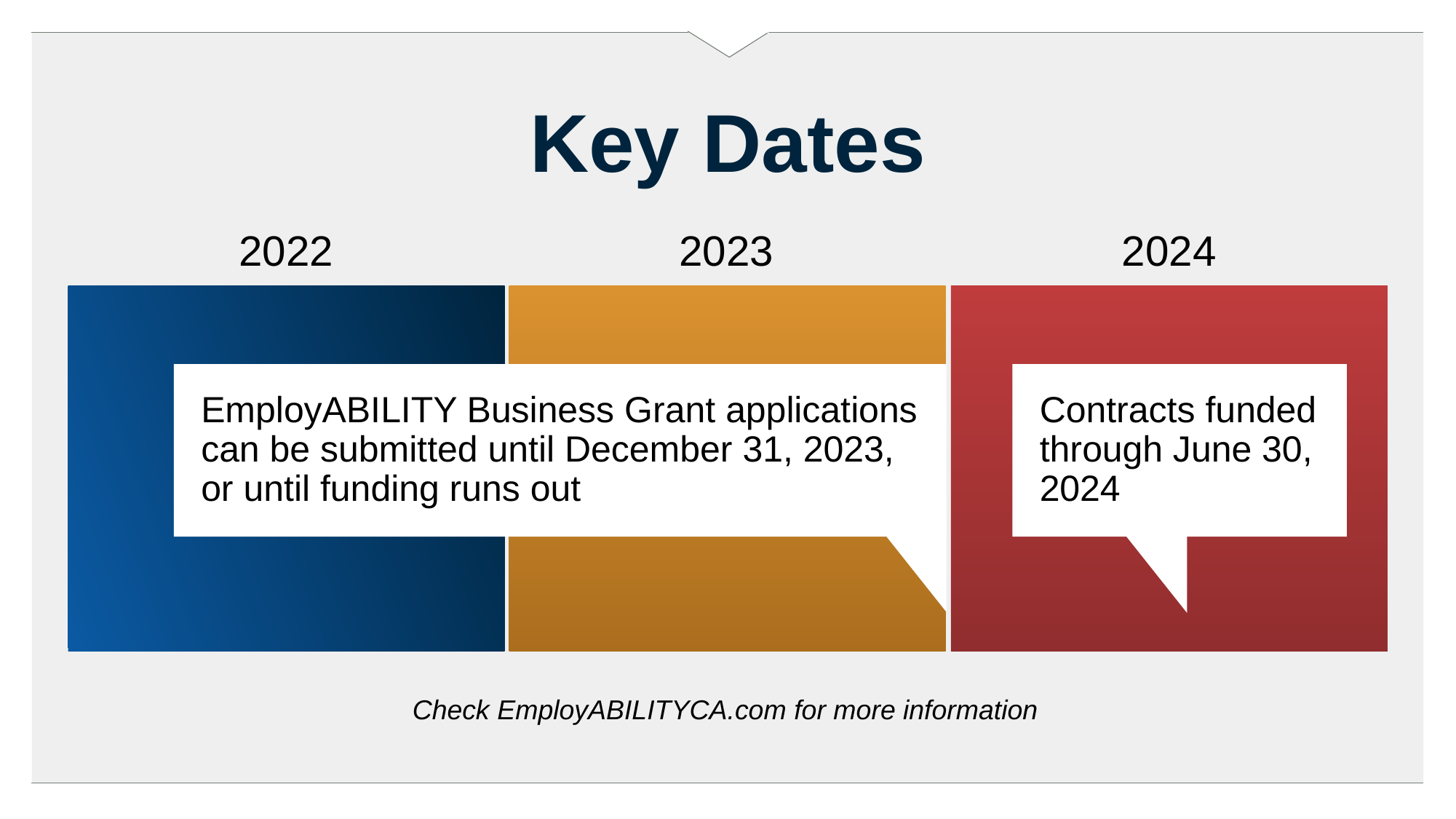

# Key Dates

2022
2023
2024

EmployABILITY Business Grant applications can be submitted until December 31, 2023, or until funding runs out
Contracts funded through June 30, 2024

Check EmployABILITYCA.com for more information